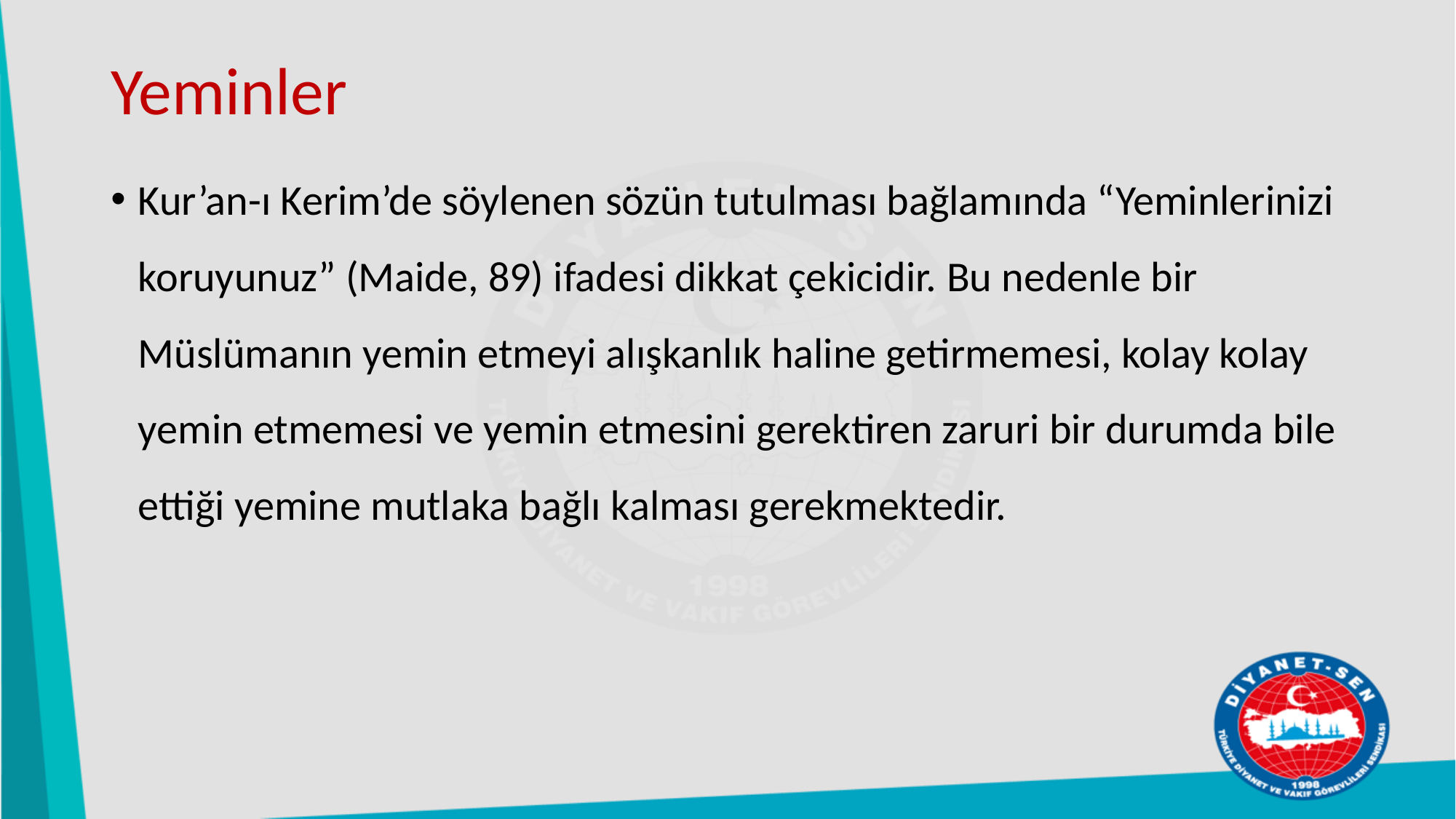

# Yeminler
Kur’an-ı Kerim’de söylenen sözün tutulması bağlamında “Yeminlerinizi koruyunuz” (Maide, 89) ifadesi dikkat çekicidir. Bu nedenle bir Müslümanın yemin etmeyi alışkanlık haline getirmemesi, kolay kolay yemin etmemesi ve yemin etmesini gerektiren zaruri bir durumda bile ettiği yemine mutlaka bağlı kalması gerekmektedir.